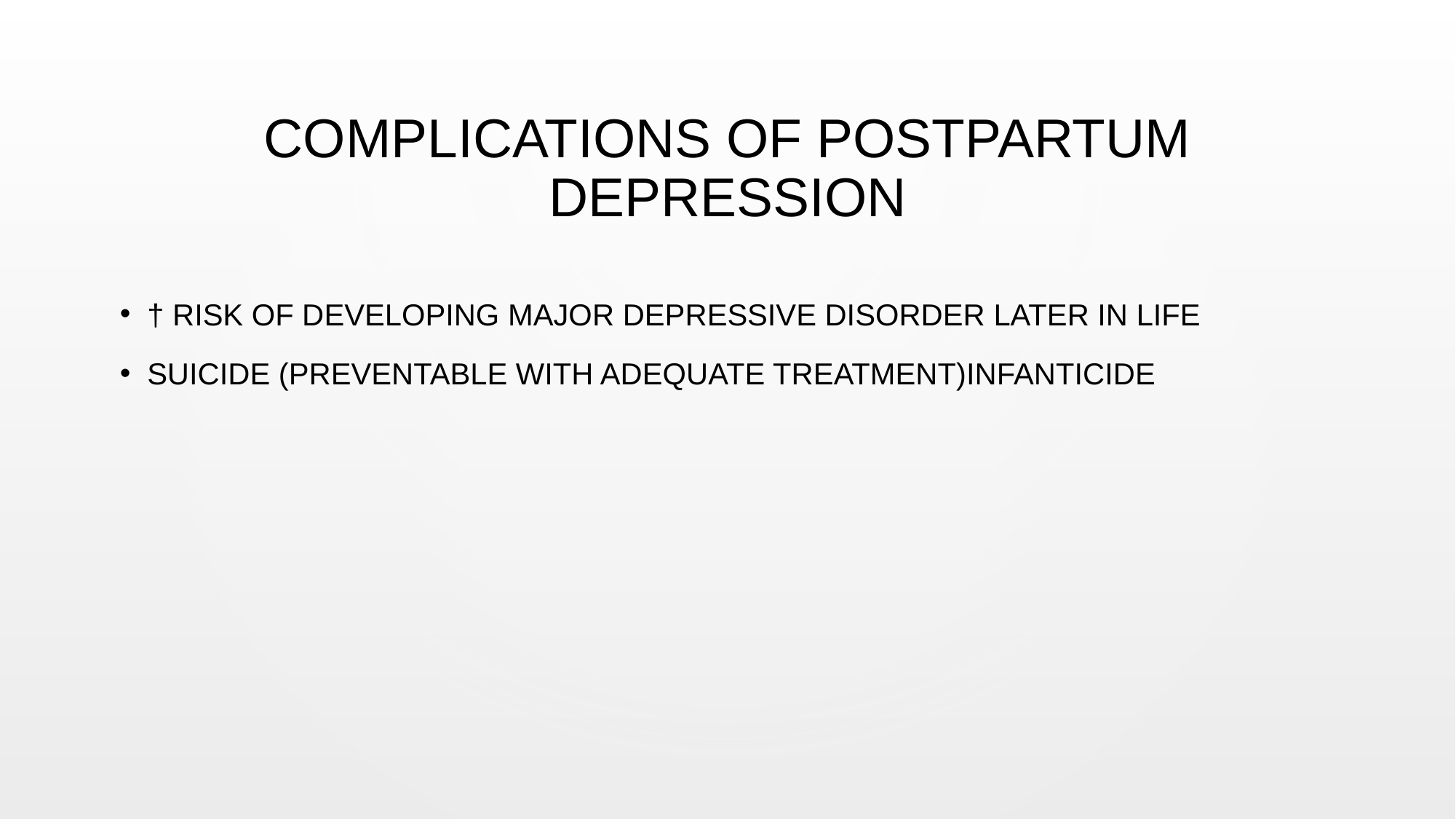

# Complications of postpartum depression
† Risk of developing major depressive disorder later in life
suicide (preventable with adequate treatment)Infanticide